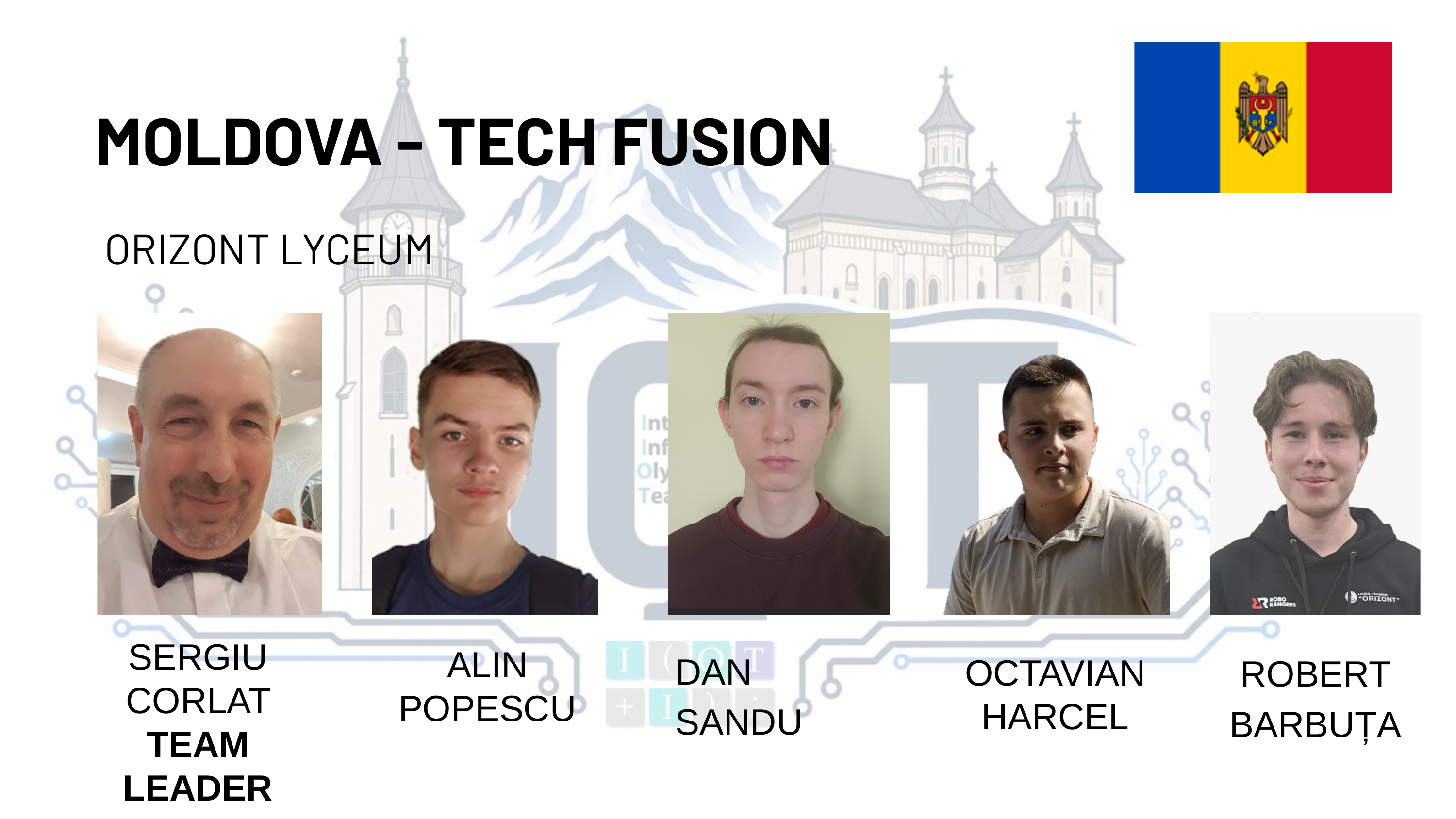

MOLDOVA - TECH FUSION
ORIZONT LYCEUM

SERGIU CORLAT TEAM LEADER
ALIN POPESCU
DAN SANDU
ROBERT BARBUȚA
OCTAVIAN HARCEL